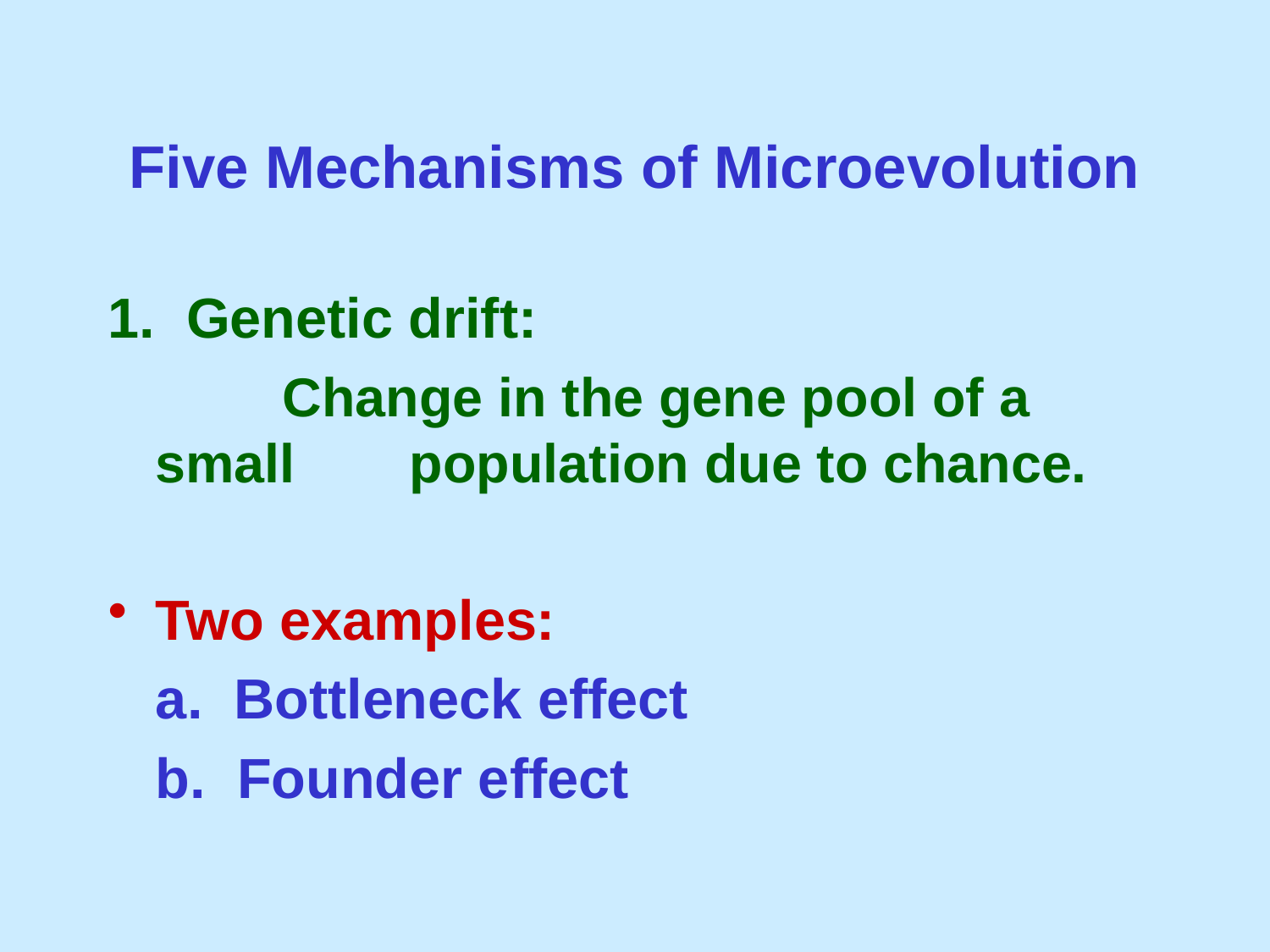

# Five Mechanisms of Microevolution
1.  Genetic drift:
		Change in the gene pool of a small 	population due to chance.

Two examples:
	a.  Bottleneck effect
	b.  Founder effect